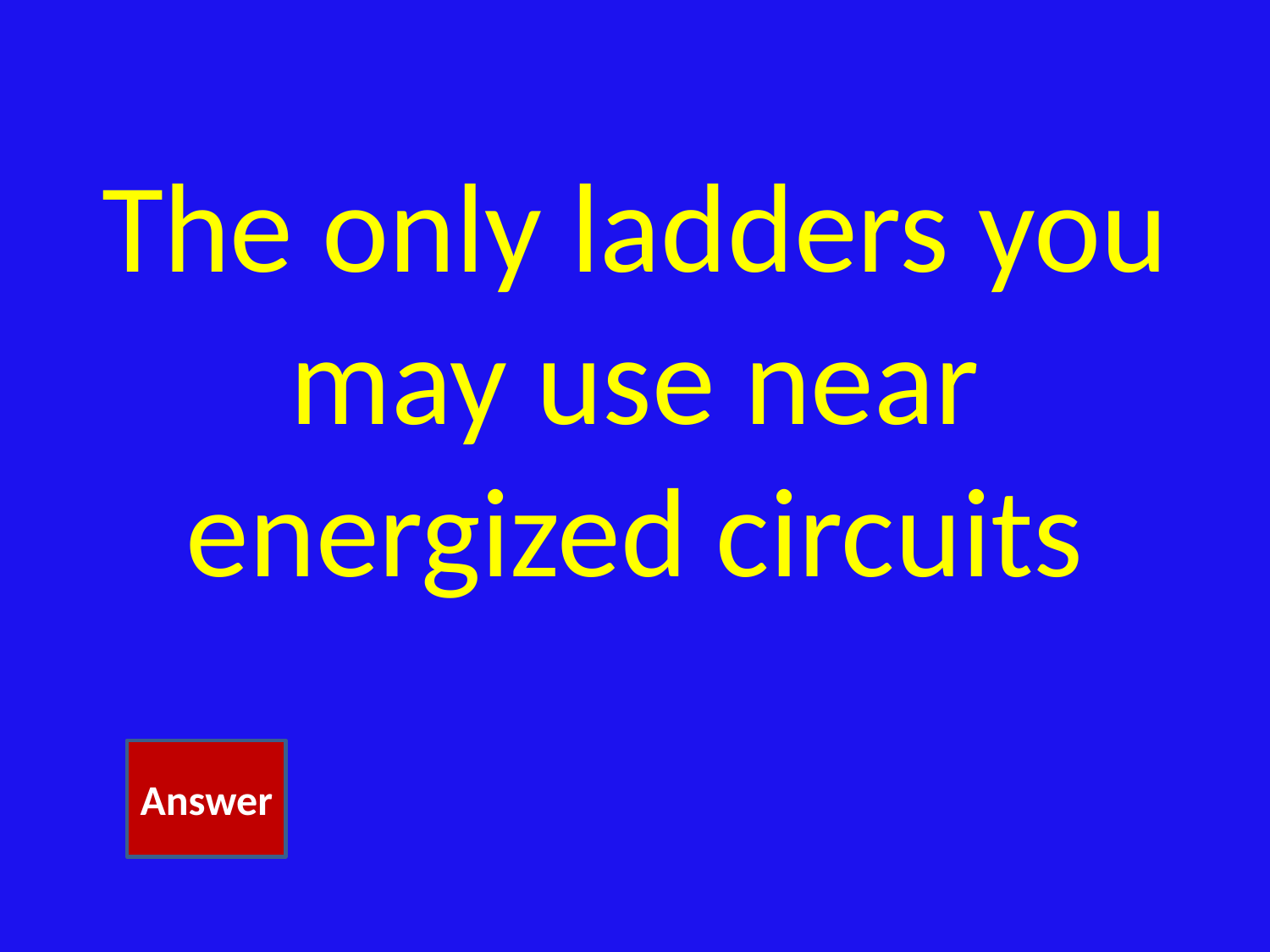

# The only ladders you may use near energized circuits